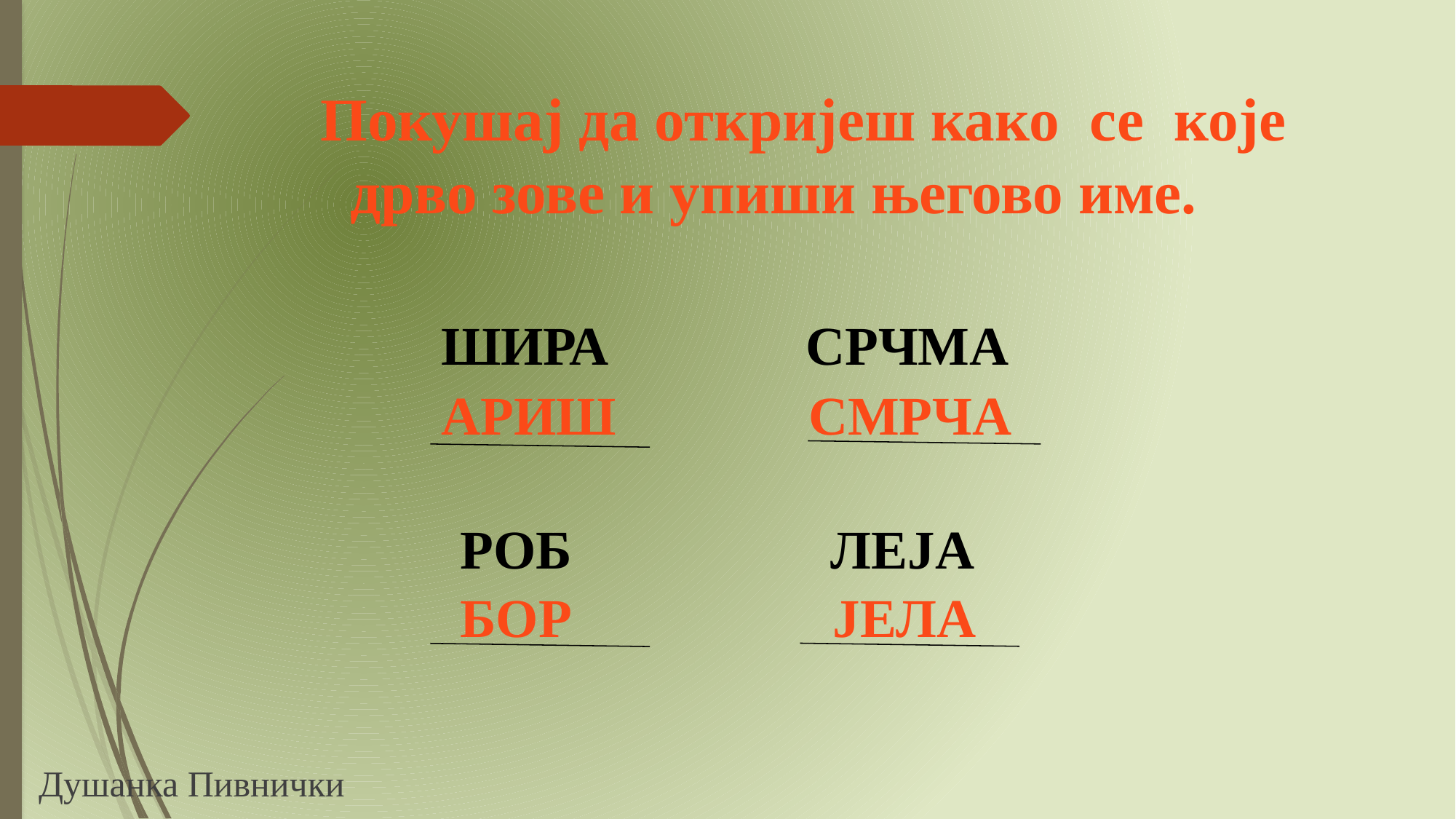

# Покушај да откријеш како  се  које        дрво зове и упиши његово име.
СРЧМА
ШИРА
СМРЧА
АРИШ

РОБ
ЛЕЈА
БОР
ЈЕЛА

Душанка Пивнички